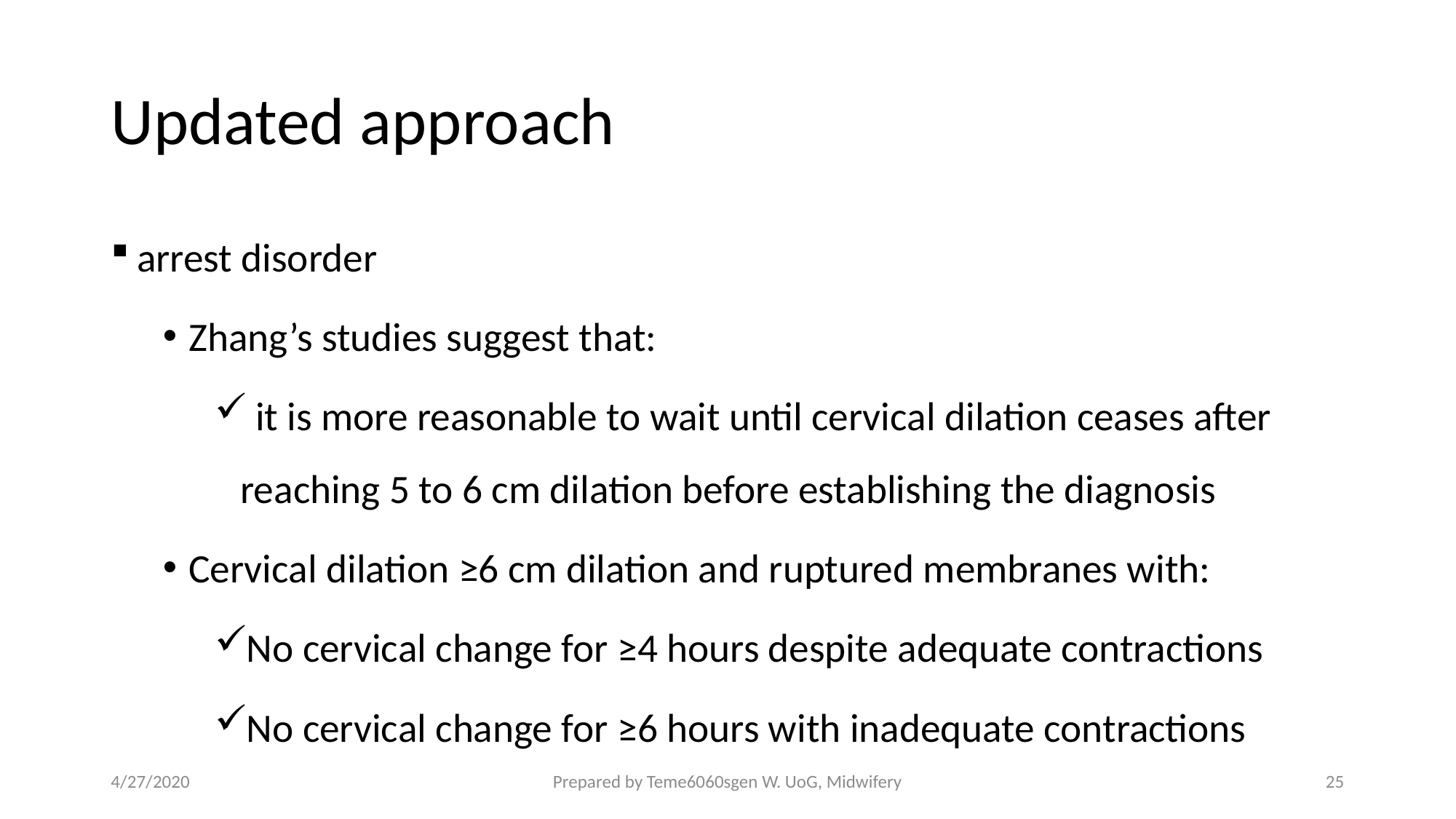

# Updated approach
arrest disorder
Zhang’s studies suggest that:
 it is more reasonable to wait until cervical dilation ceases after reaching 5 to 6 cm dilation before establishing the diagnosis
Cervical dilation ≥6 cm dilation and ruptured membranes with:
No cervical change for ≥4 hours despite adequate contractions
No cervical change for ≥6 hours with inadequate contractions
4/27/2020
Prepared by Teme6060sgen W. UoG, Midwifery
25